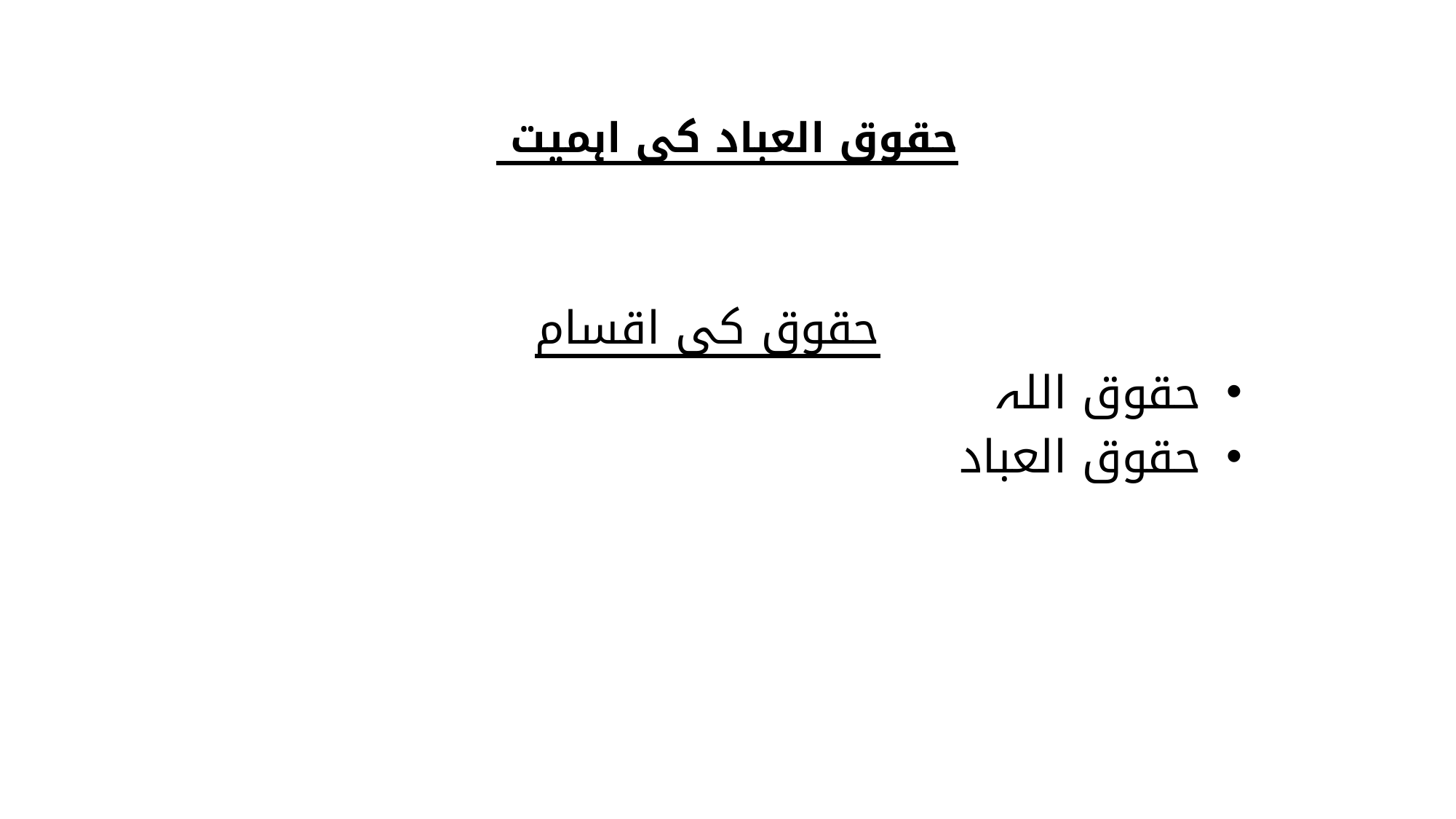

# حقوق العباد کی اہمیت
حقوق کی اقسام
حقوق اللہ
حقوق العباد